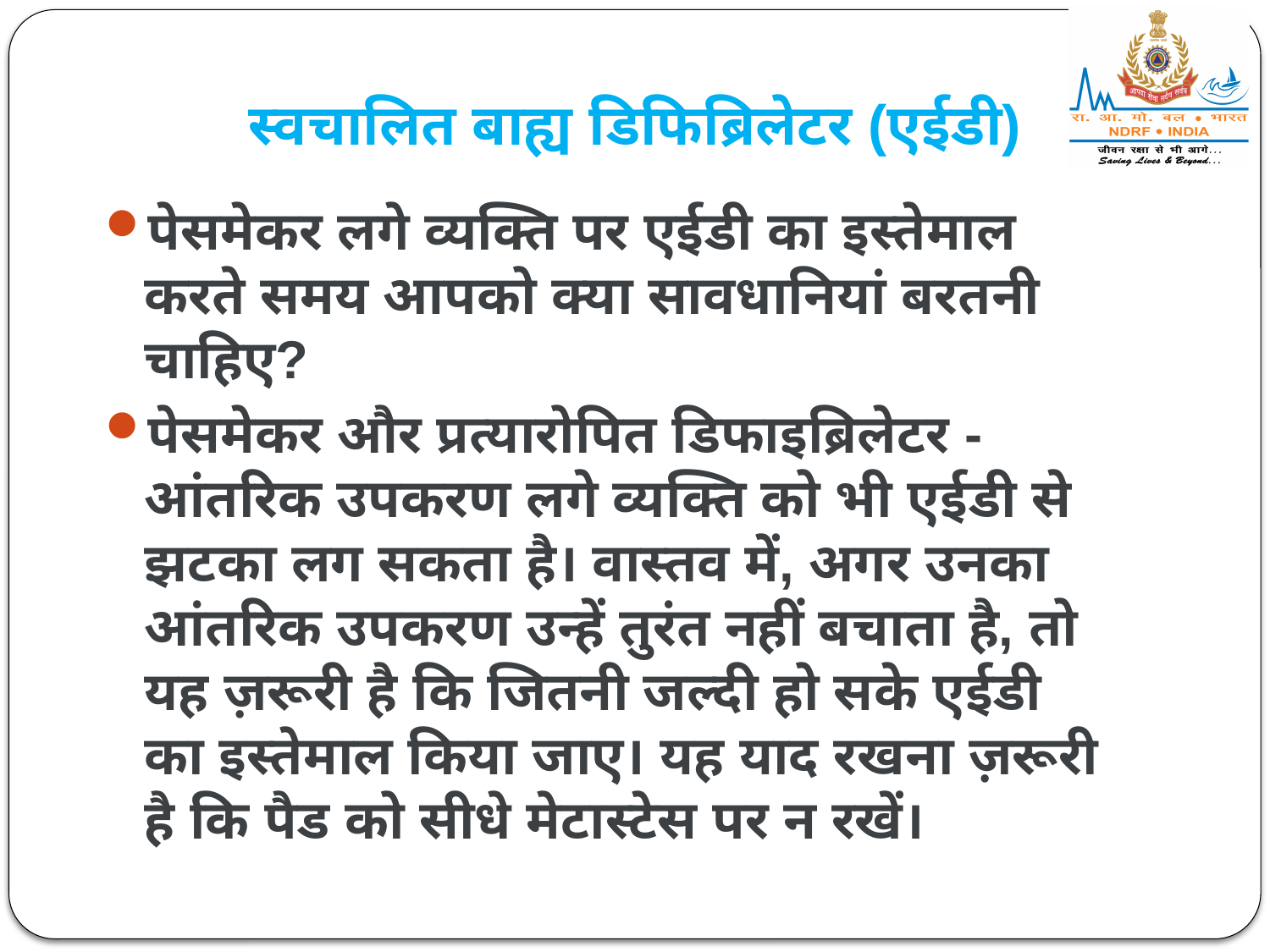

# स्वचालित बाह्य डिफिब्रिलेटर (एईडी)
पेसमेकर लगे व्यक्ति पर एईडी का इस्तेमाल करते समय आपको क्या सावधानियां बरतनी चाहिए?
पेसमेकर और प्रत्यारोपित डिफाइब्रिलेटर - आंतरिक उपकरण लगे व्यक्ति को भी एईडी से झटका लग सकता है। वास्तव में, अगर उनका आंतरिक उपकरण उन्हें तुरंत नहीं बचाता है, तो यह ज़रूरी है कि जितनी जल्दी हो सके एईडी का इस्तेमाल किया जाए। यह याद रखना ज़रूरी है कि पैड को सीधे मेटास्टेस पर न रखें।